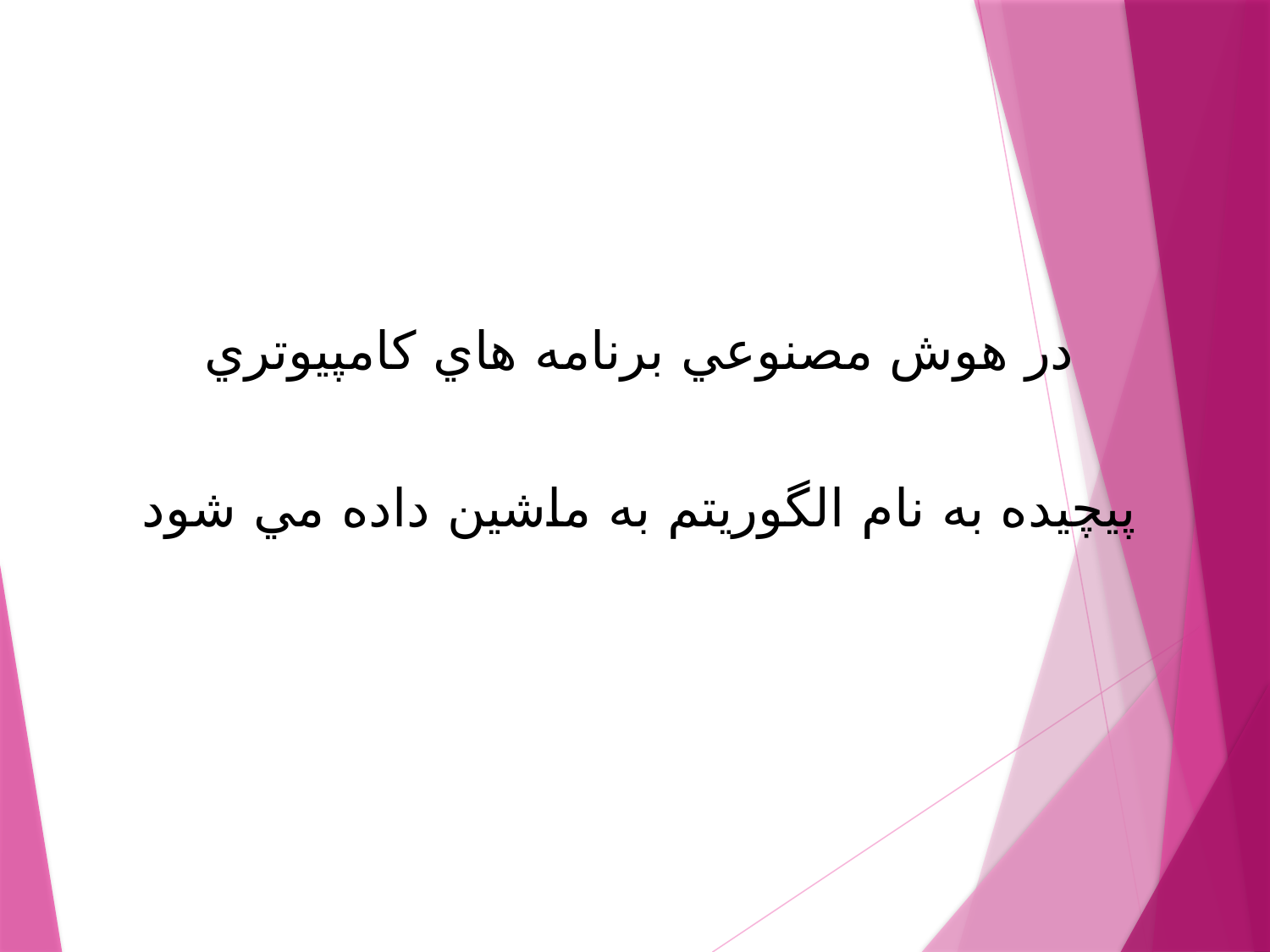

در هوش مصنوعي برنامه هاي كامپيوتري پيچيده به نام الگوريتم به ماشين داده مي شود